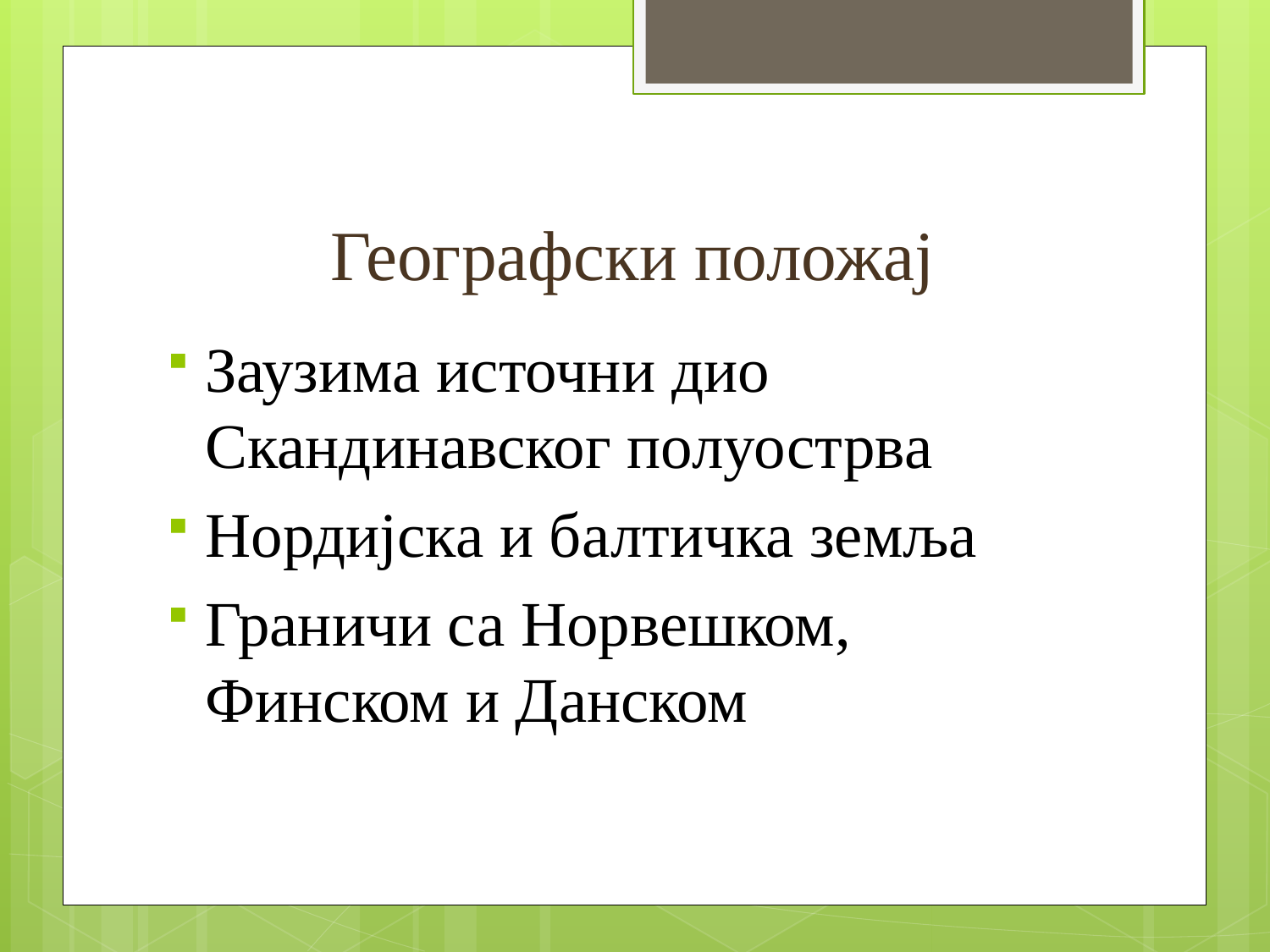

# Географски положај
Заузима источни дио Скандинавског полуострва
Нордијска и балтичка земља
Граничи са Норвешком, Финском и Данском